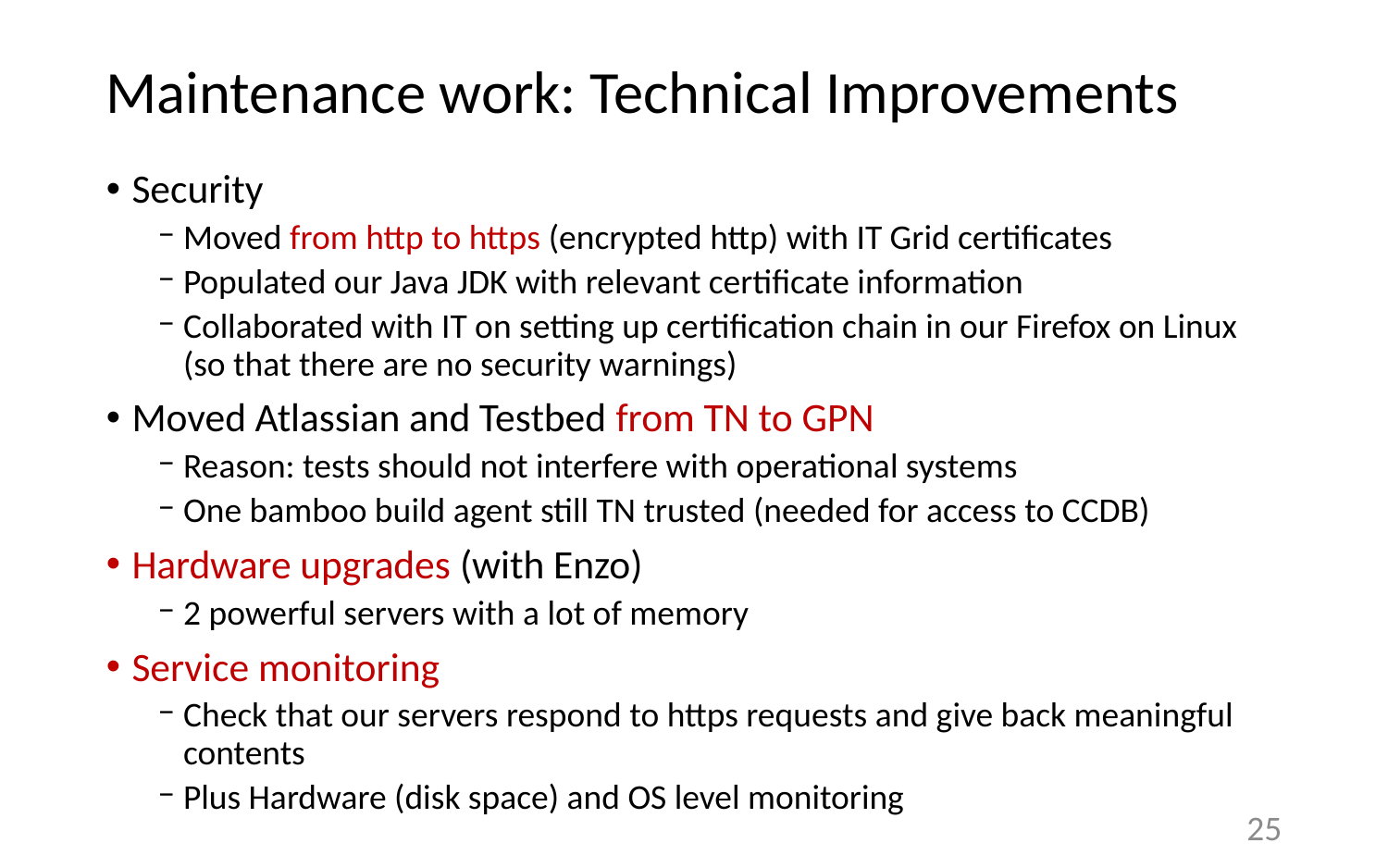

# Maintenance work: Technical Improvements
Security
Moved from http to https (encrypted http) with IT Grid certificates
Populated our Java JDK with relevant certificate information
Collaborated with IT on setting up certification chain in our Firefox on Linux (so that there are no security warnings)
Moved Atlassian and Testbed from TN to GPN
Reason: tests should not interfere with operational systems
One bamboo build agent still TN trusted (needed for access to CCDB)
Hardware upgrades (with Enzo)
2 powerful servers with a lot of memory
Service monitoring
Check that our servers respond to https requests and give back meaningful contents
Plus Hardware (disk space) and OS level monitoring
25